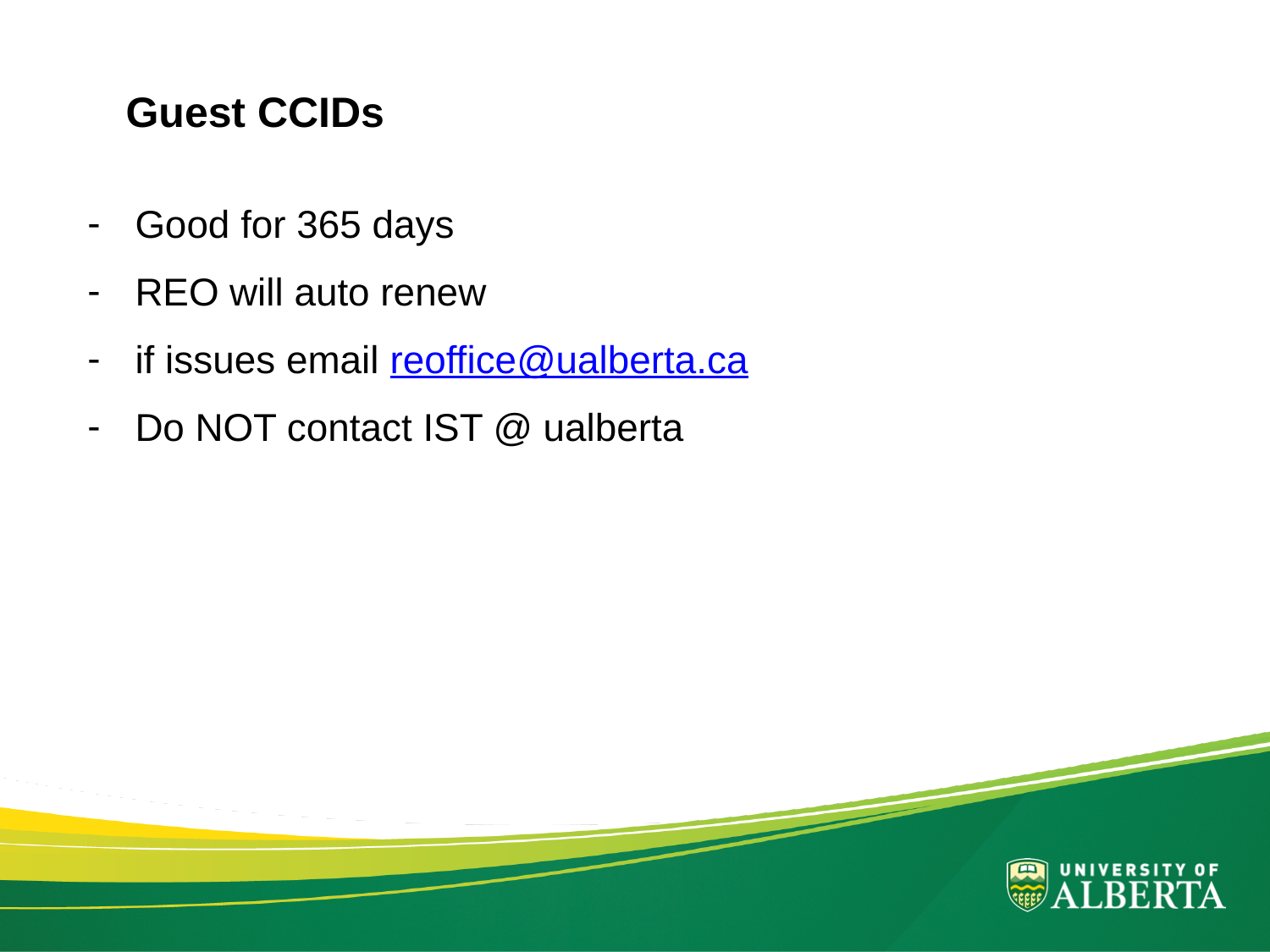

# Guest CCIDs
Good for 365 days
REO will auto renew
if issues email reoffice@ualberta.ca
Do NOT contact IST @ ualberta